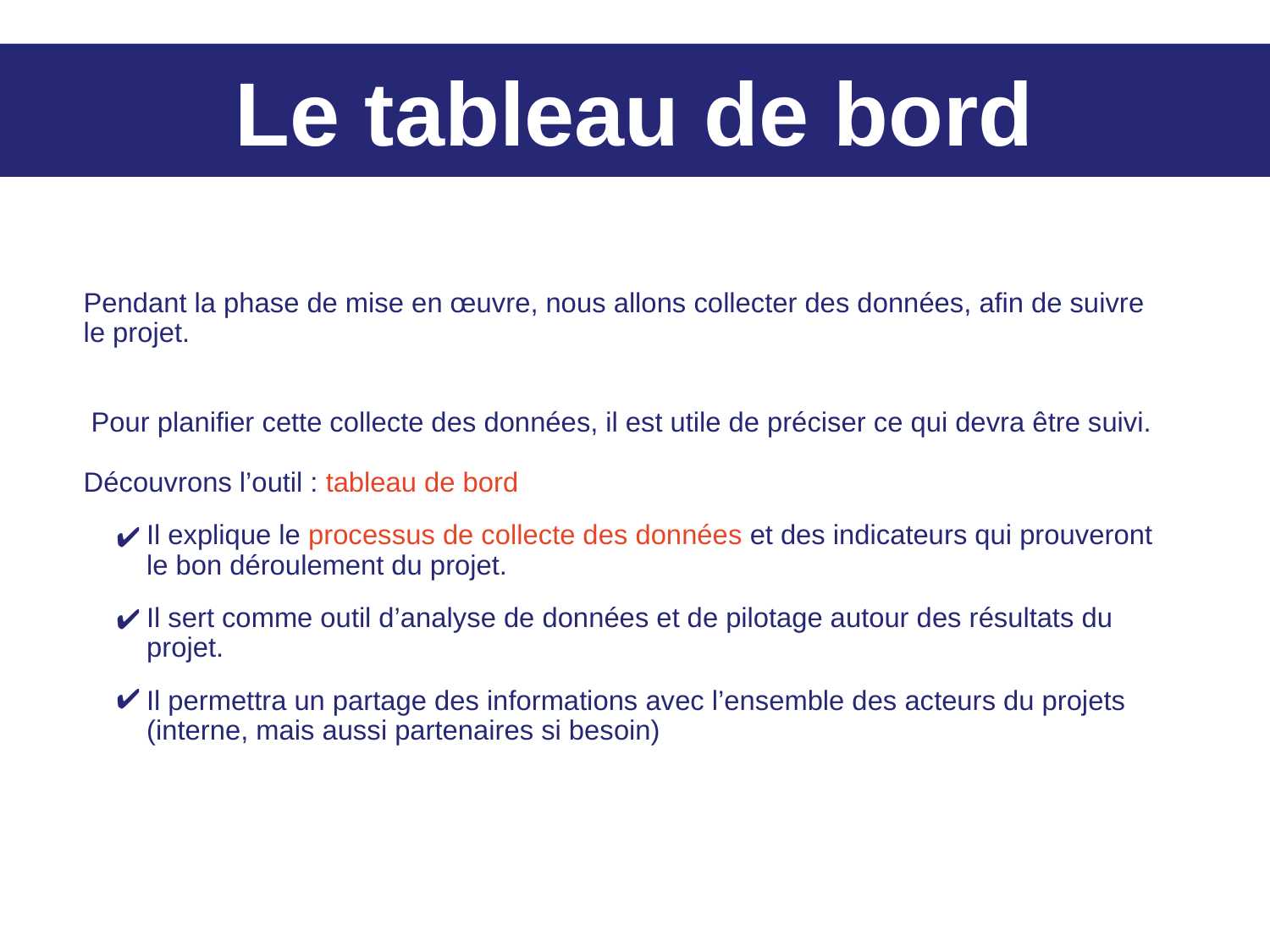

Le tableau de bord
Pendant la phase de mise en œuvre, nous allons collecter des données, afin de suivre le projet.

 Pour planifier cette collecte des données, il est utile de préciser ce qui devra être suivi.

Découvrons l’outil : tableau de bord
Il explique le processus de collecte des données et des indicateurs qui prouveront le bon déroulement du projet.
Il sert comme outil d’analyse de données et de pilotage autour des résultats du projet.
Il permettra un partage des informations avec l’ensemble des acteurs du projets (interne, mais aussi partenaires si besoin)